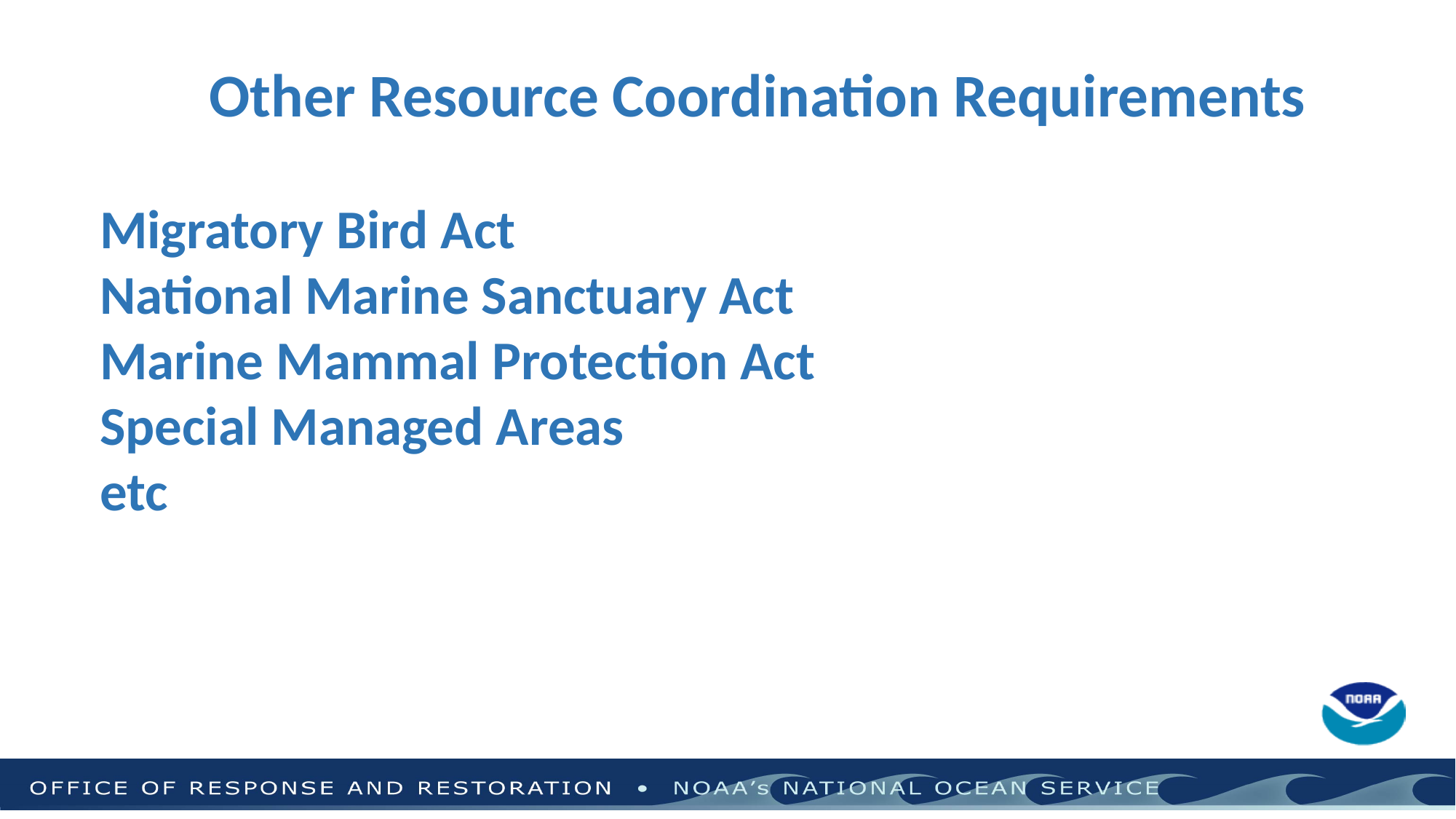

Other Resource Coordination Requirements

Migratory Bird Act
National Marine Sanctuary Act
Marine Mammal Protection Act
Special Managed Areas
etc